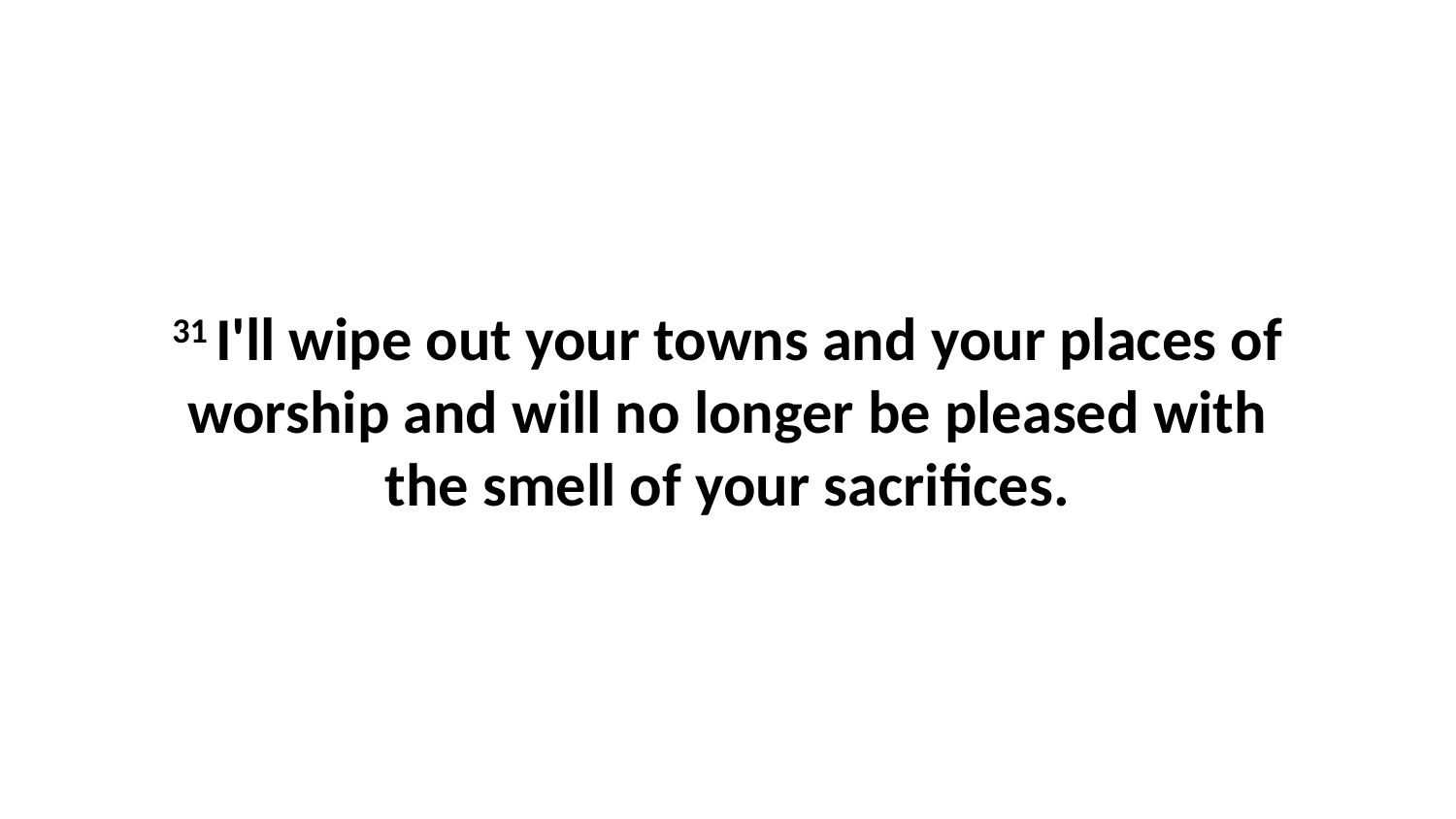

31 I'll wipe out your towns and your places of worship and will no longer be pleased with the smell of your sacrifices.